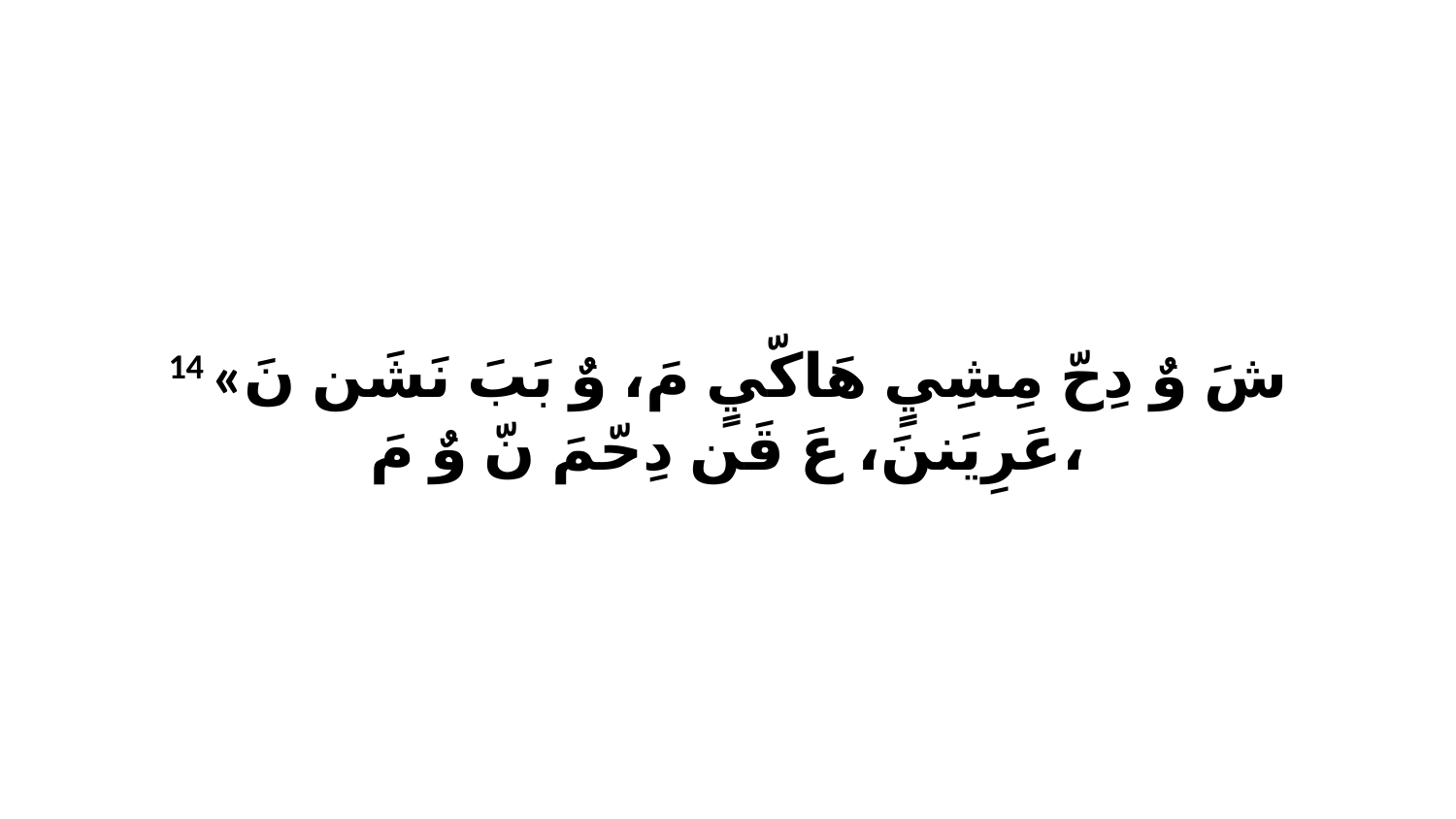

14 «شَ وٌ دِحّ مِشِيٍ هَاكّيٍ مَ، وٌ بَبَ نَشَن نَ عَرِيَننَ، عَ قَن دِحّمَ نّ وٌ مَ،